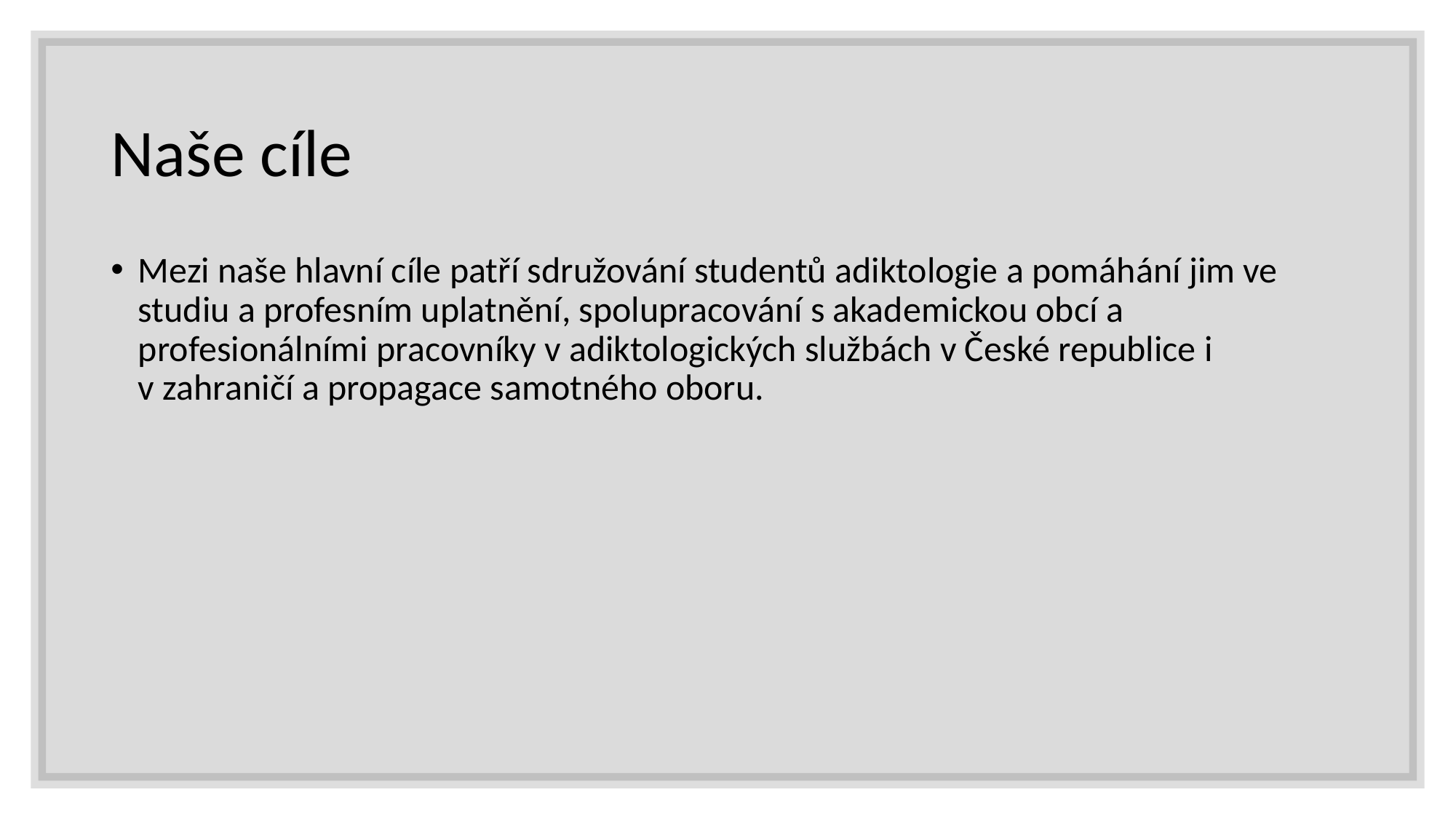

# Naše cíle
Mezi naše hlavní cíle patří sdružování studentů adiktologie a pomáhání jim ve studiu a profesním uplatnění, spolupracování s akademickou obcí a profesionálními pracovníky v adiktologických službách v České republice i v zahraničí a propagace samotného oboru.